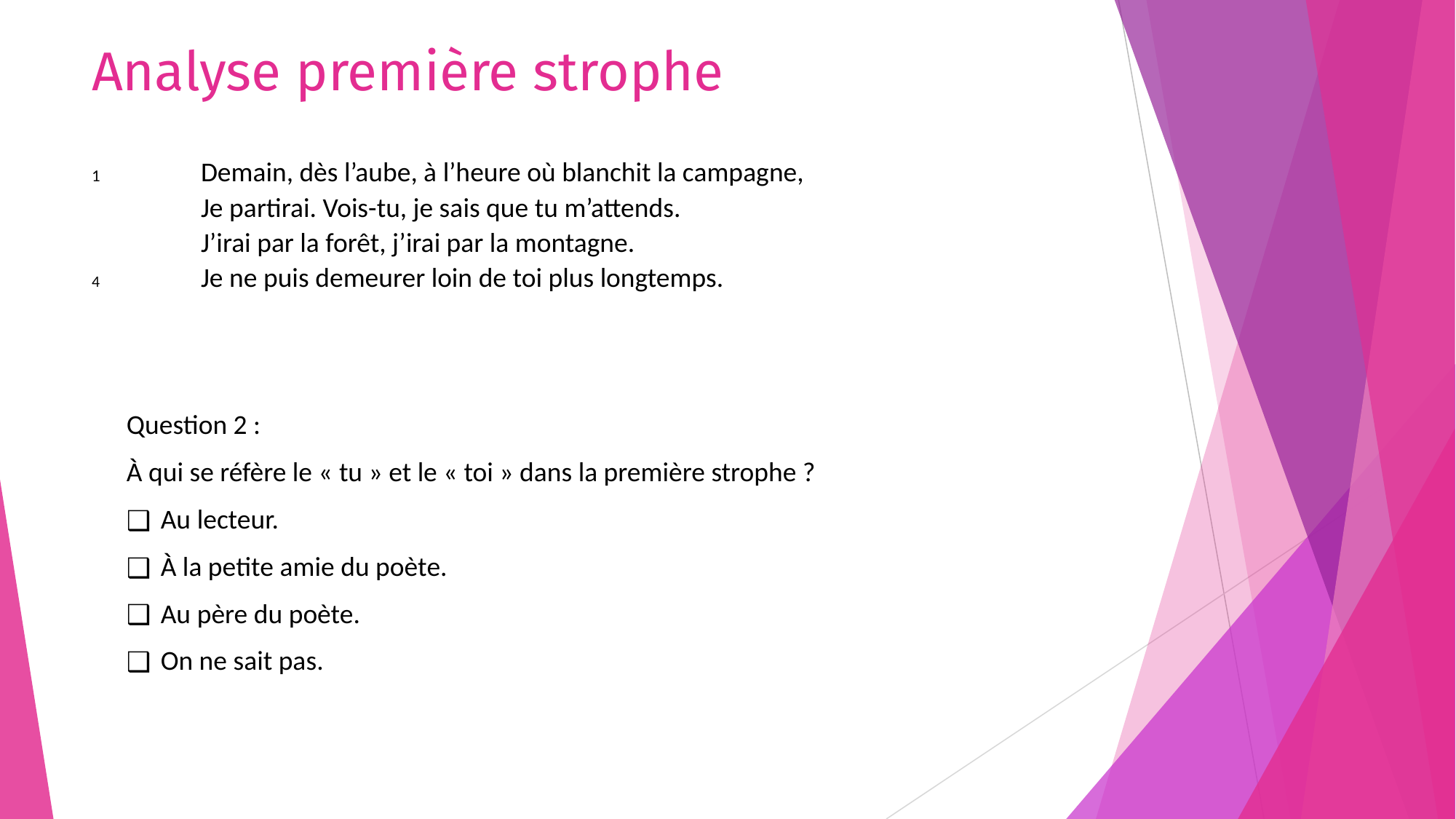

# Analyse première strophe
1 	Demain, dès l’aube, à l’heure où blanchit la campagne,
	Je partirai. Vois-tu, je sais que tu m’attends.
	J’irai par la forêt, j’irai par la montagne.
4	Je ne puis demeurer loin de toi plus longtemps.
Question 2 :
À qui se réfère le « tu » et le « toi » dans la première strophe ?
Au lecteur.
À la petite amie du poète.
Au père du poète.
On ne sait pas.